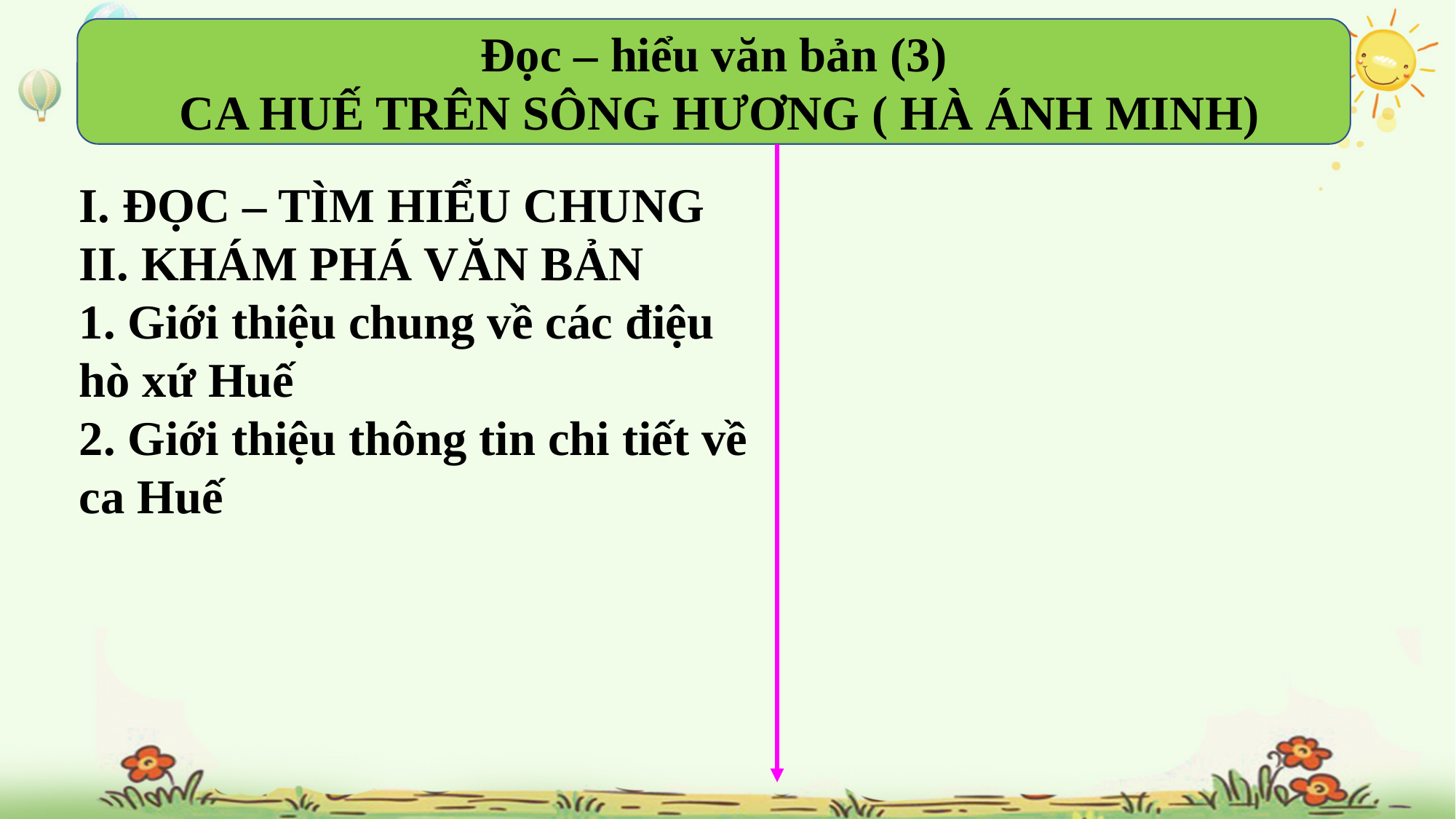

Đọc – hiểu văn bản (3)
 CA HUẾ TRÊN SÔNG HƯƠNG ( HÀ ÁNH MINH)
I. ĐỌC – TÌM HIỂU CHUNG
II. KHÁM PHÁ VĂN BẢN
1. Giới thiệu chung về các điệu hò xứ Huế
2. Giới thiệu thông tin chi tiết về ca Huế